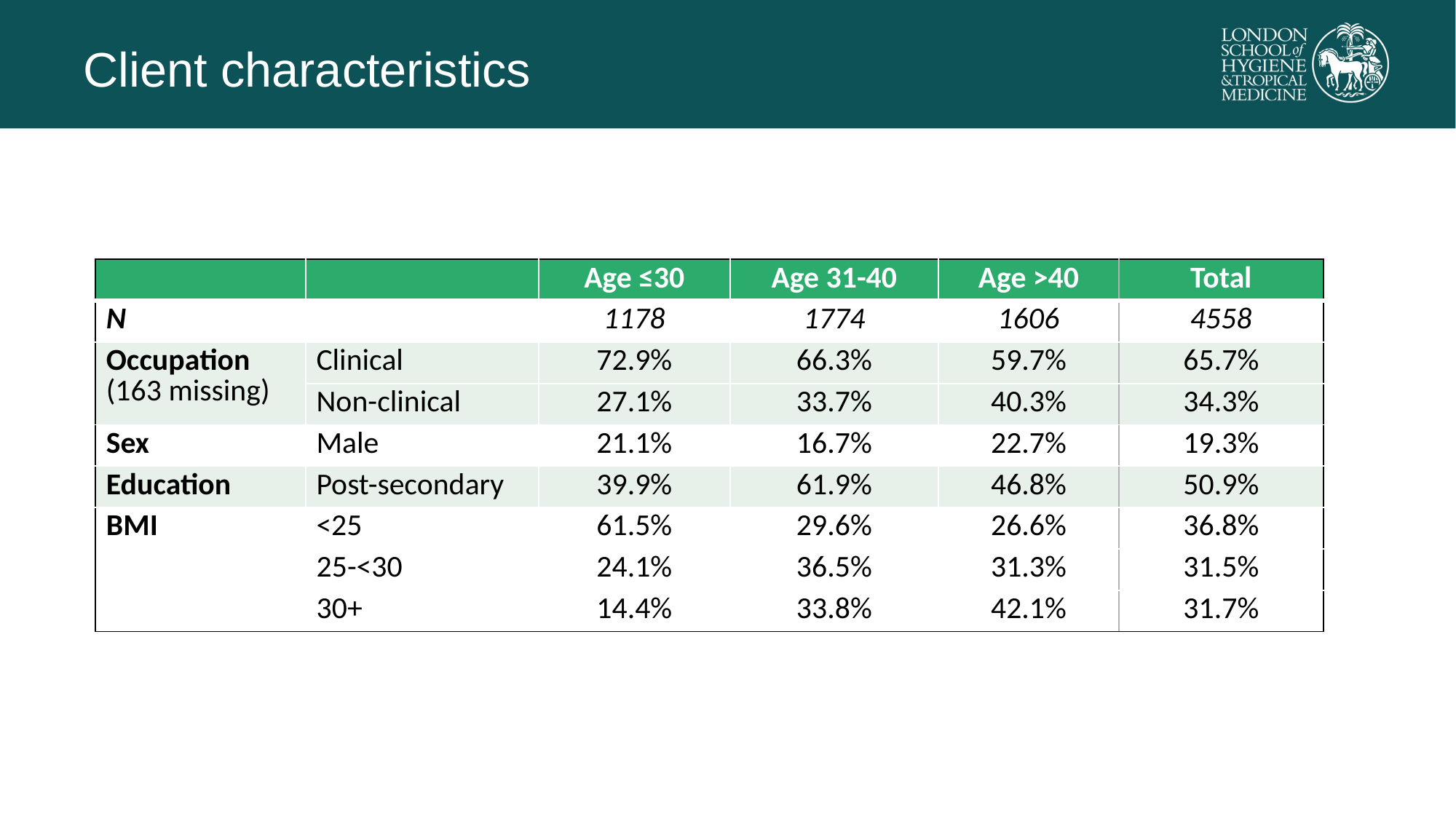

# Client characteristics
|  |  | Age ≤30 | Age 31-40 | Age >40 | Total |
| --- | --- | --- | --- | --- | --- |
| N |  | 1178 | 1774 | 1606 | 4558 |
| Occupation (163 missing) | Clinical | 72.9% | 66.3% | 59.7% | 65.7% |
|  | Non-clinical | 27.1% | 33.7% | 40.3% | 34.3% |
| Sex | Male | 21.1% | 16.7% | 22.7% | 19.3% |
| Education | Post-secondary | 39.9% | 61.9% | 46.8% | 50.9% |
| BMI | <25 | 61.5% | 29.6% | 26.6% | 36.8% |
|  | 25-<30 | 24.1% | 36.5% | 31.3% | 31.5% |
|  | 30+ | 14.4% | 33.8% | 42.1% | 31.7% |